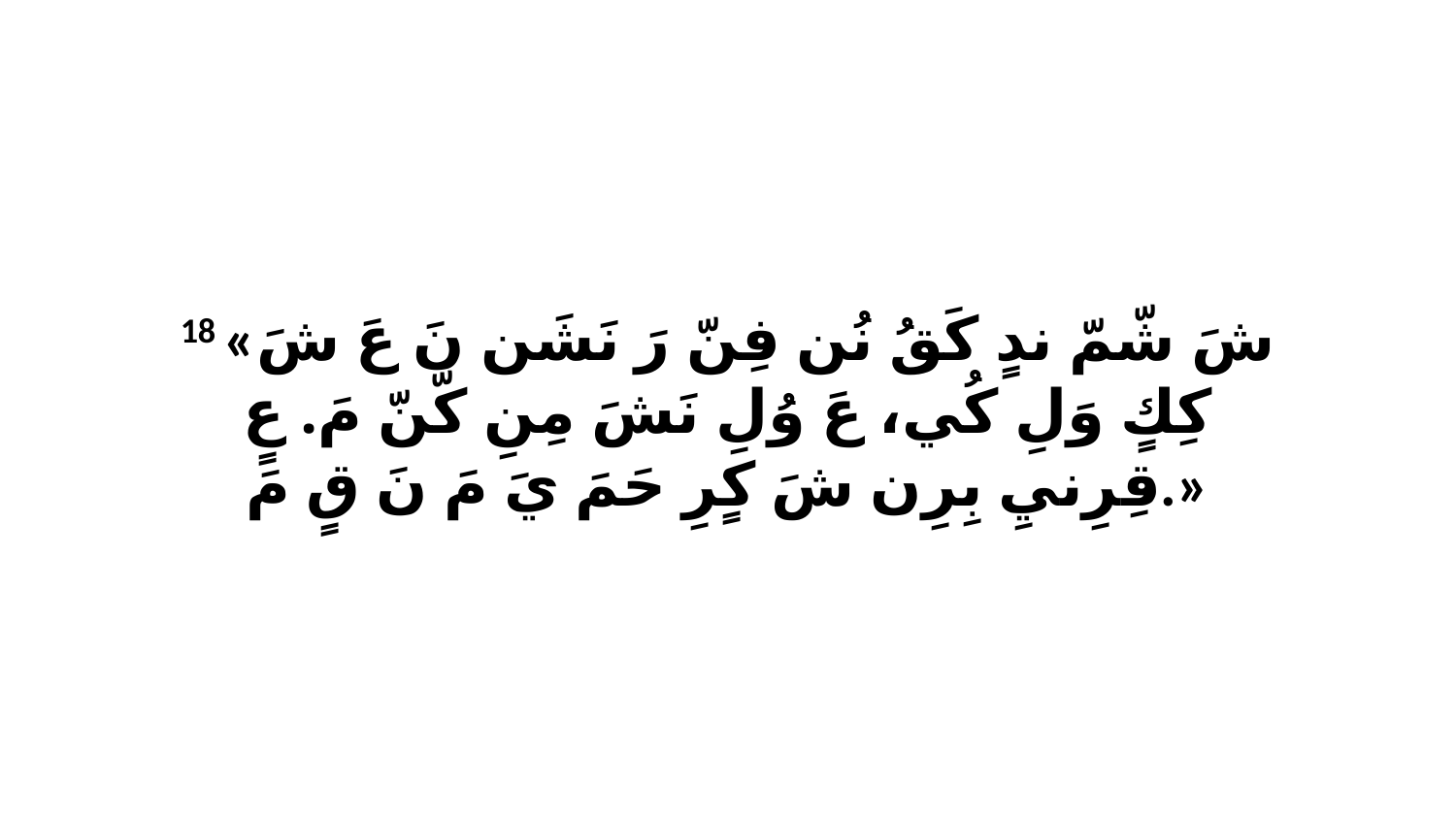

18 «شَ شّمّ ندٍ كَقُ نُن فِنّ رَ نَشَن نَ عَ شَ كِكٍ وَلِ كُي، عَ وُلِ نَشَ مِنِ كّنّ مَ. عٍ قِرِنيِ بِرِن شَ كٍرِ حَمَ يَ مَ نَ قٍ مَ.»